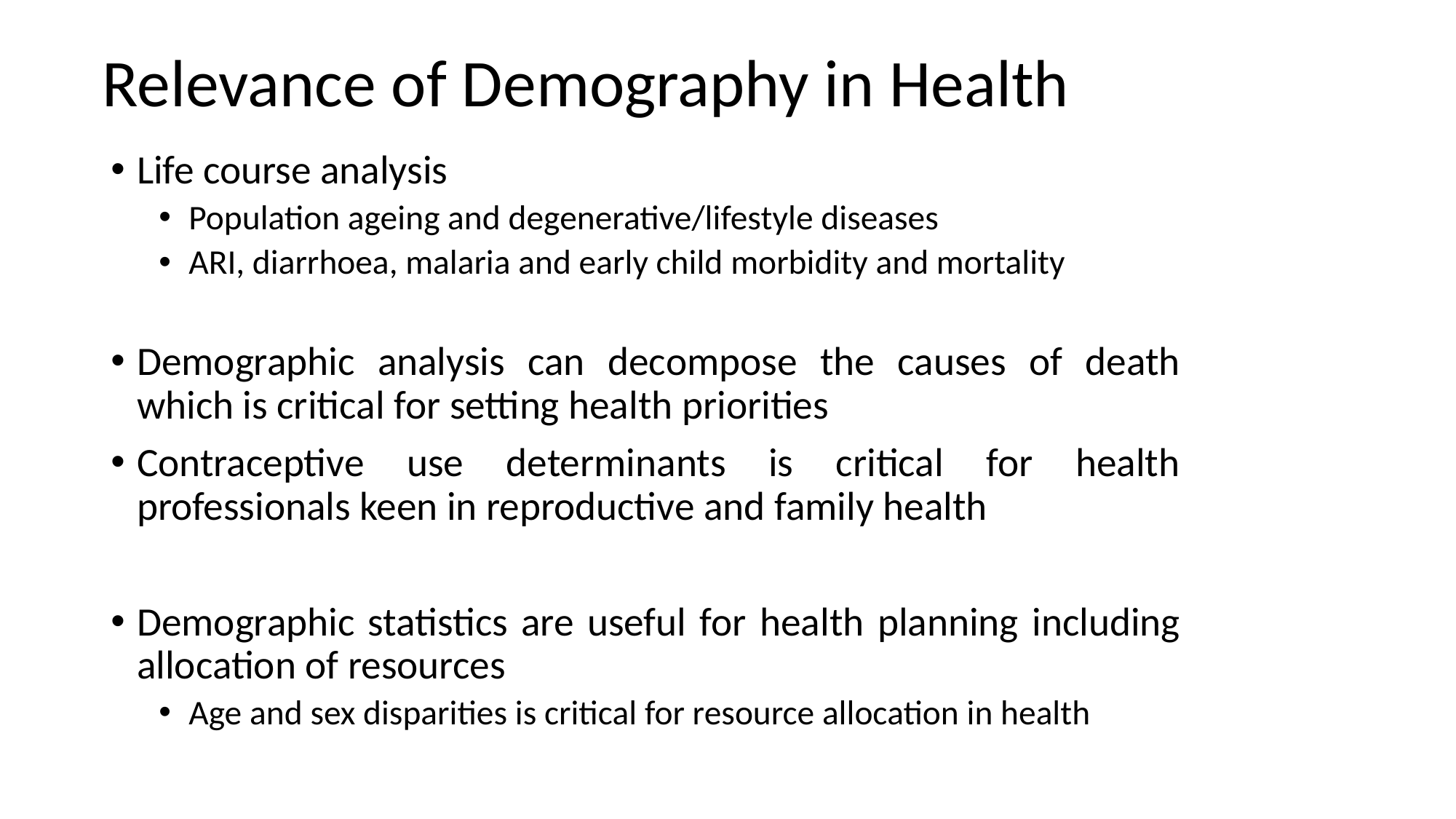

# Relevance of Demography in Health
Life course analysis
Population ageing and degenerative/lifestyle diseases
ARI, diarrhoea, malaria and early child morbidity and mortality

Demographic analysis can decompose the causes of death which is critical for setting health priorities
Contraceptive use determinants is critical for health professionals keen in reproductive and family health

Demographic statistics are useful for health planning including allocation of resources
Age and sex disparities is critical for resource allocation in health